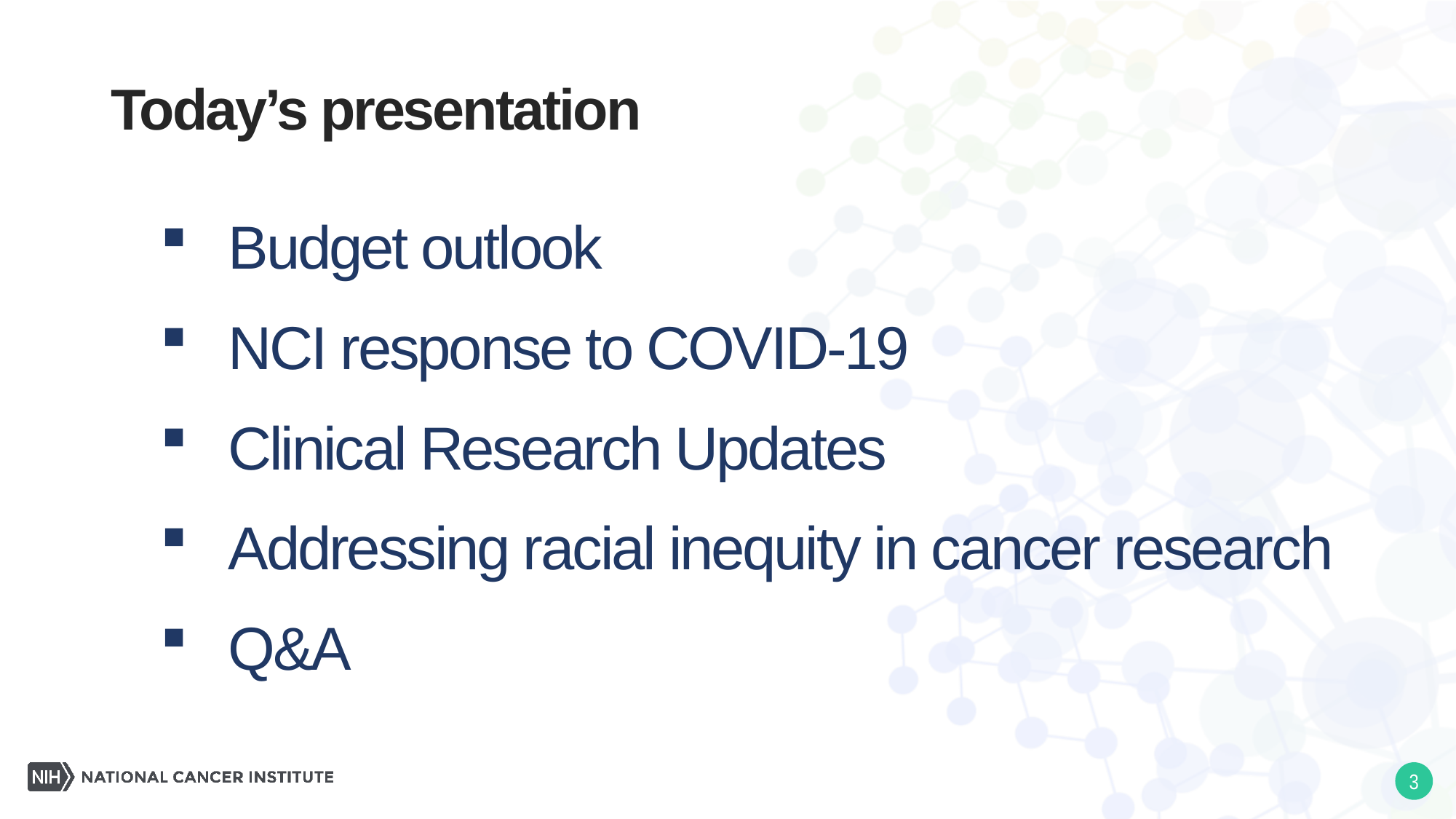

# Today’s presentation

Budget outlook
NCI response to COVID-19
Clinical Research Updates
Addressing racial inequity in cancer research
Q&A